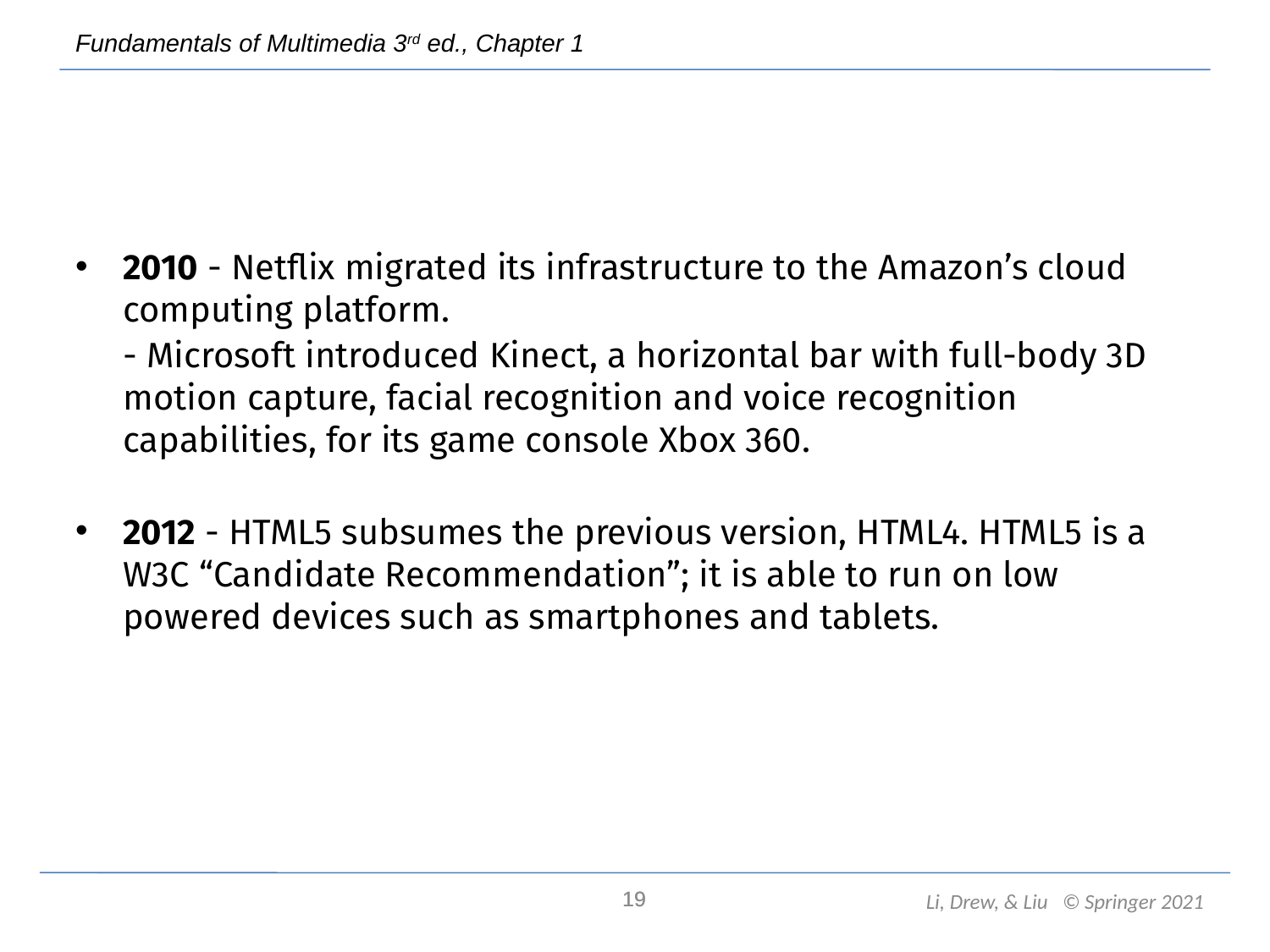

2010 - Netflix migrated its infrastructure to the Amazon’s cloud computing platform.
    	- Microsoft introduced Kinect, a horizontal bar with full-body 3D motion capture, facial recognition and voice recognition capabilities, for its game console Xbox 360.

2012 - HTML5 subsumes the previous version, HTML4. HTML5 is a W3C “Candidate Recommendation”; it is able to run on low powered devices such as smartphones and tablets.

19
19
Li, Drew, & Liu   © Springer 2021